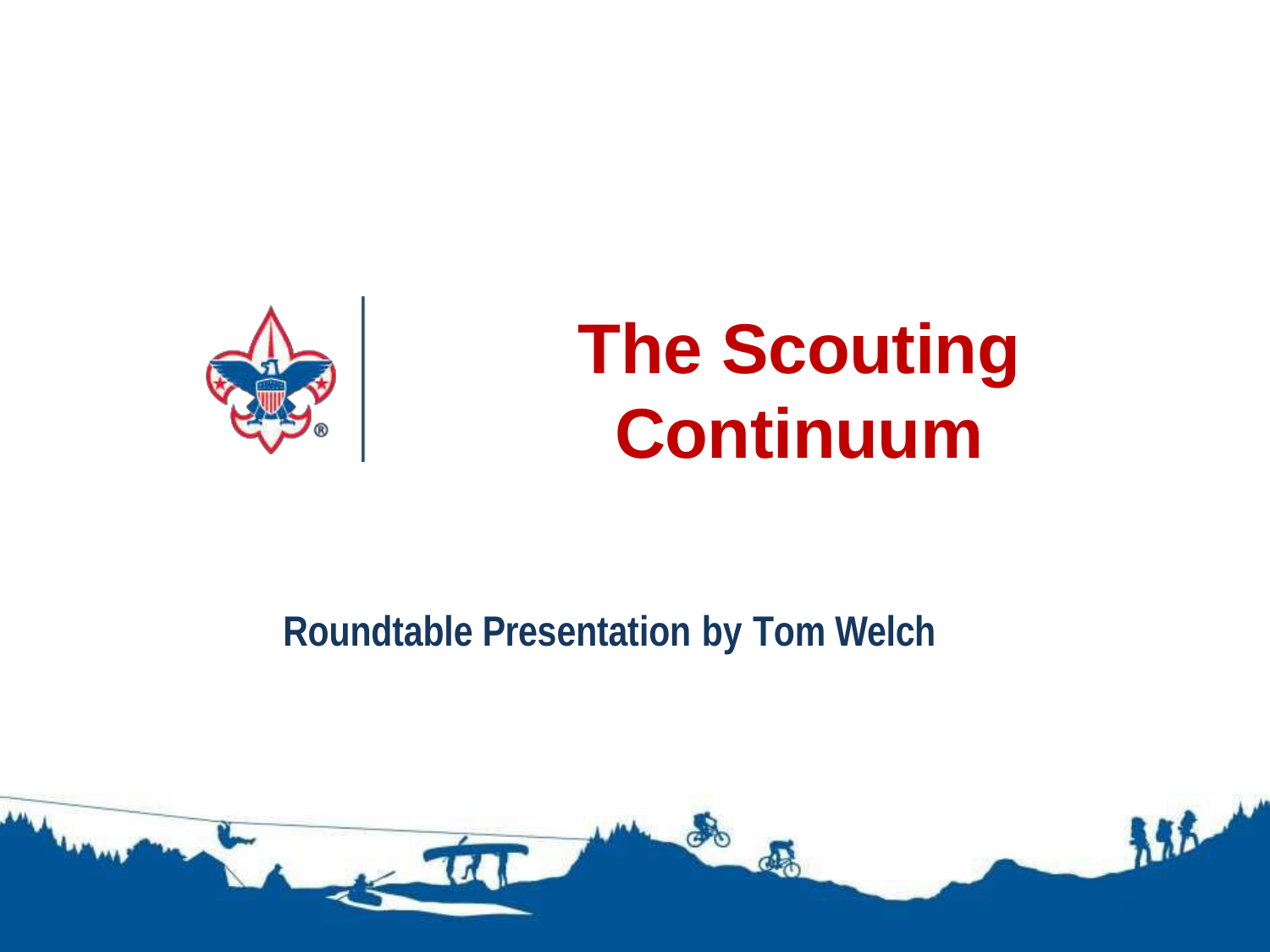

The Scouting Continuum
Roundtable Presentation by Tom Welch
1